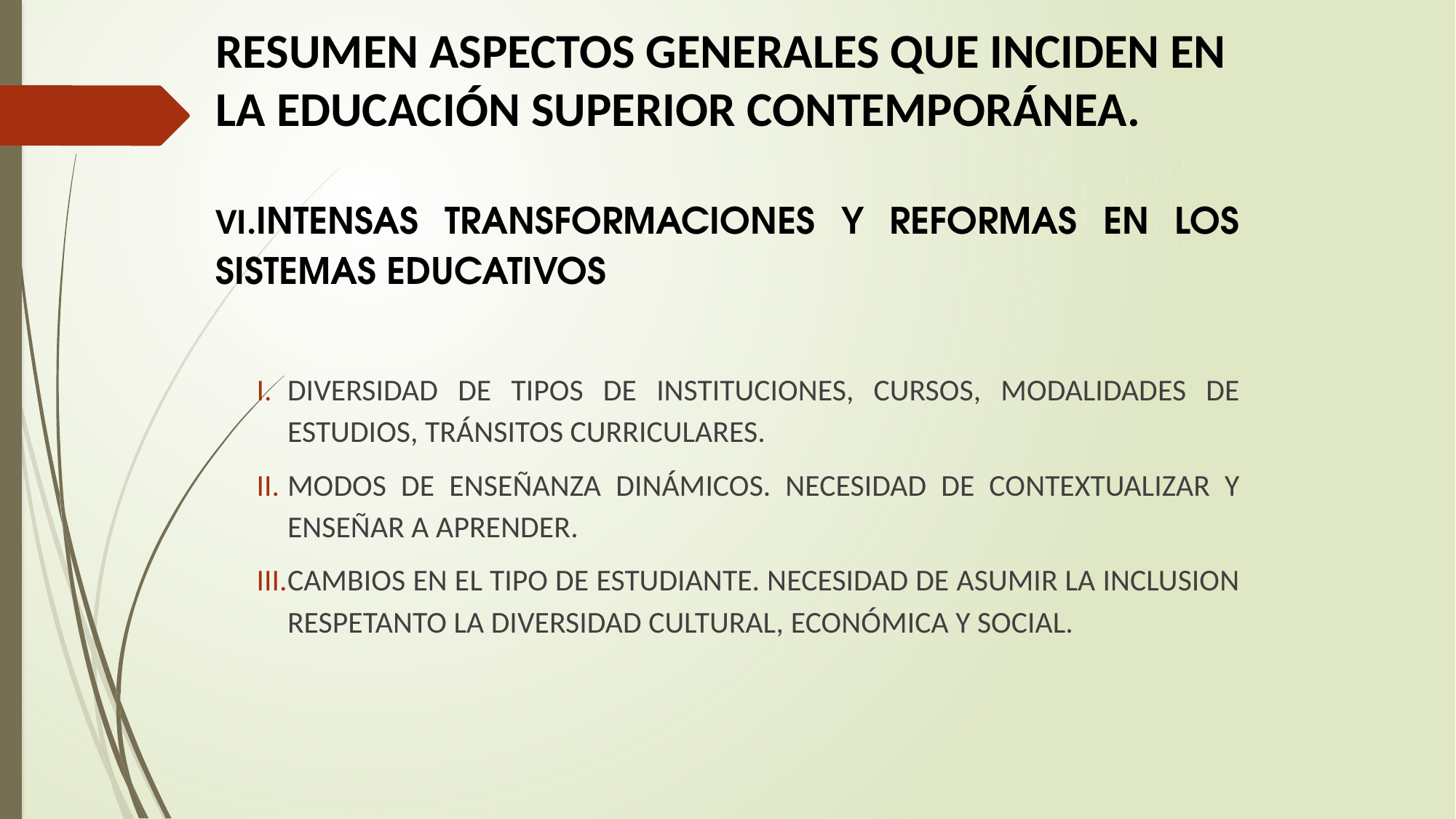

# RESUMEN ASPECTOS GENERALES QUE INCIDEN EN LA EDUCACIÓN SUPERIOR CONTEMPORÁNEA.
VI.INTENSAS TRANSFORMACIONES Y REFORMAS EN LOS SISTEMAS EDUCATIVOS

DIVERSIDAD DE TIPOS DE INSTITUCIONES, CURSOS, MODALIDADES DE ESTUDIOS, TRÁNSITOS CURRICULARES.
MODOS DE ENSEÑANZA DINÁMICOS. NECESIDAD DE CONTEXTUALIZAR Y ENSEÑAR A APRENDER.
CAMBIOS EN EL TIPO DE ESTUDIANTE. NECESIDAD DE ASUMIR LA INCLUSION RESPETANTO LA DIVERSIDAD CULTURAL, ECONÓMICA Y SOCIAL.